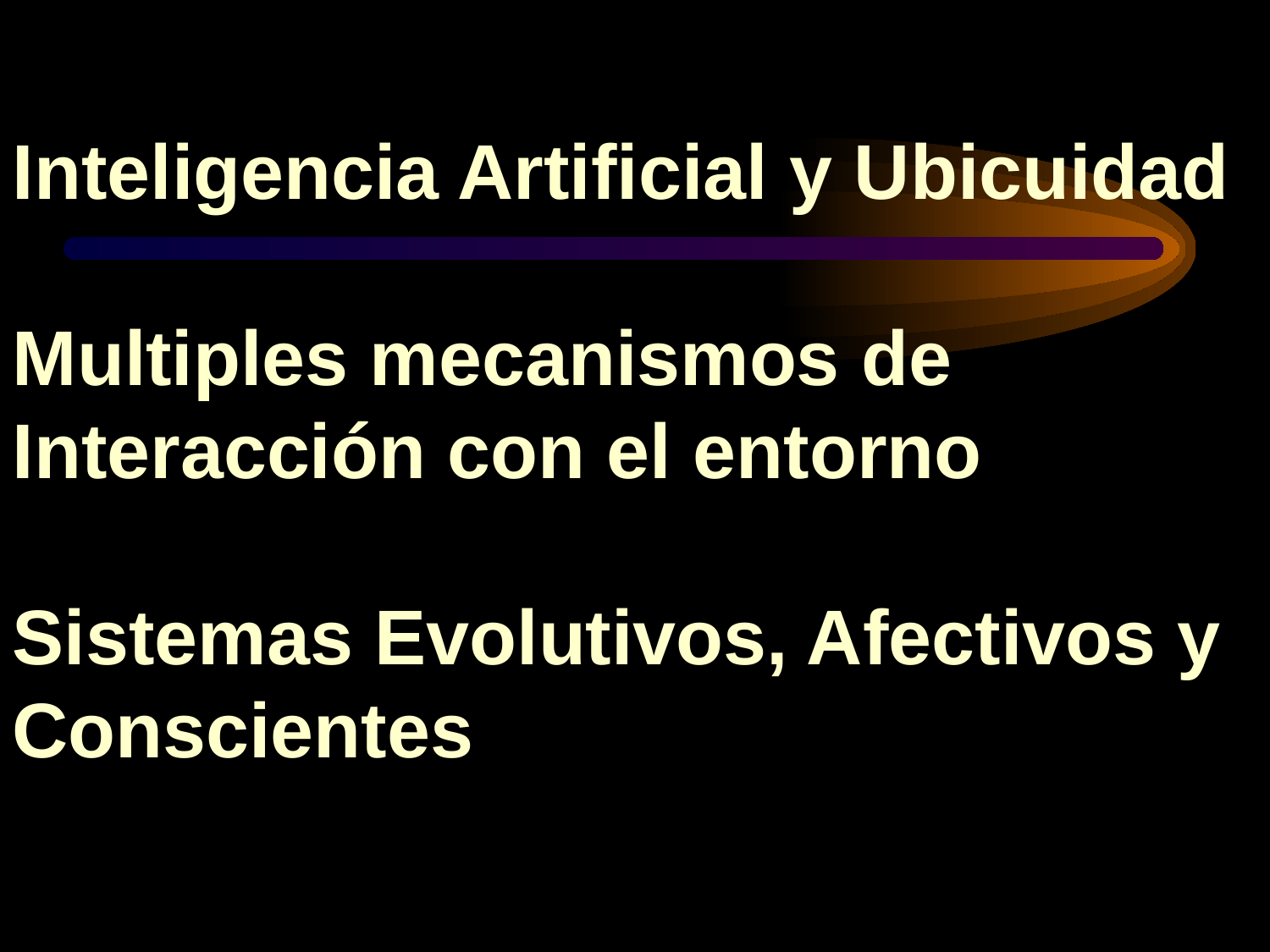

Inteligencia Artificial y Ubicuidad

Multiples mecanismos de Interacción con el entorno

Sistemas Evolutivos, Afectivos y Conscientes